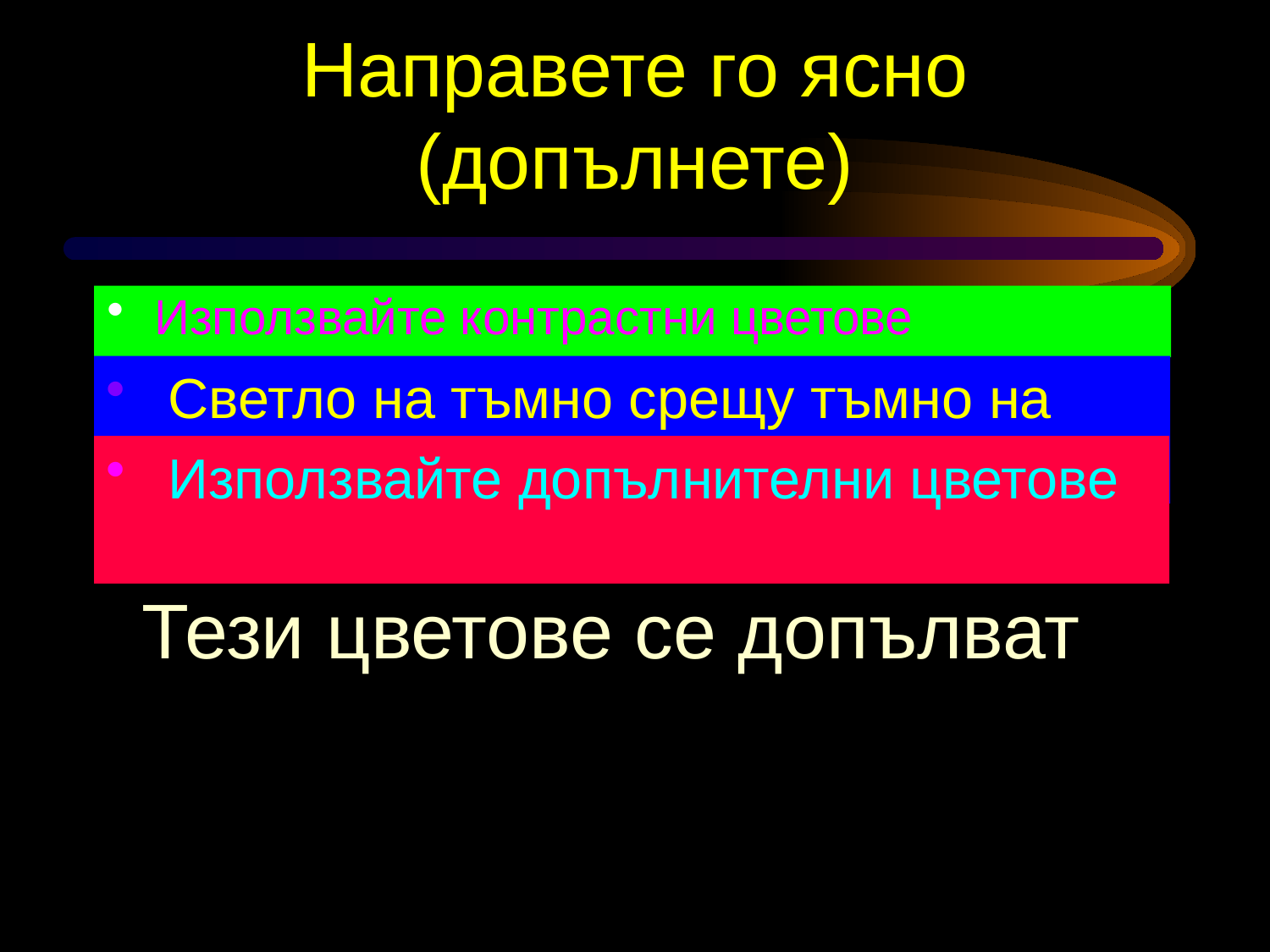

# Направете го ясно (допълнете)
Използвайте контрастни цветове
  Светло на тъмно срещу тъмно на светло
  Използвайте допълнителни цветове
Тези цветове се допълват